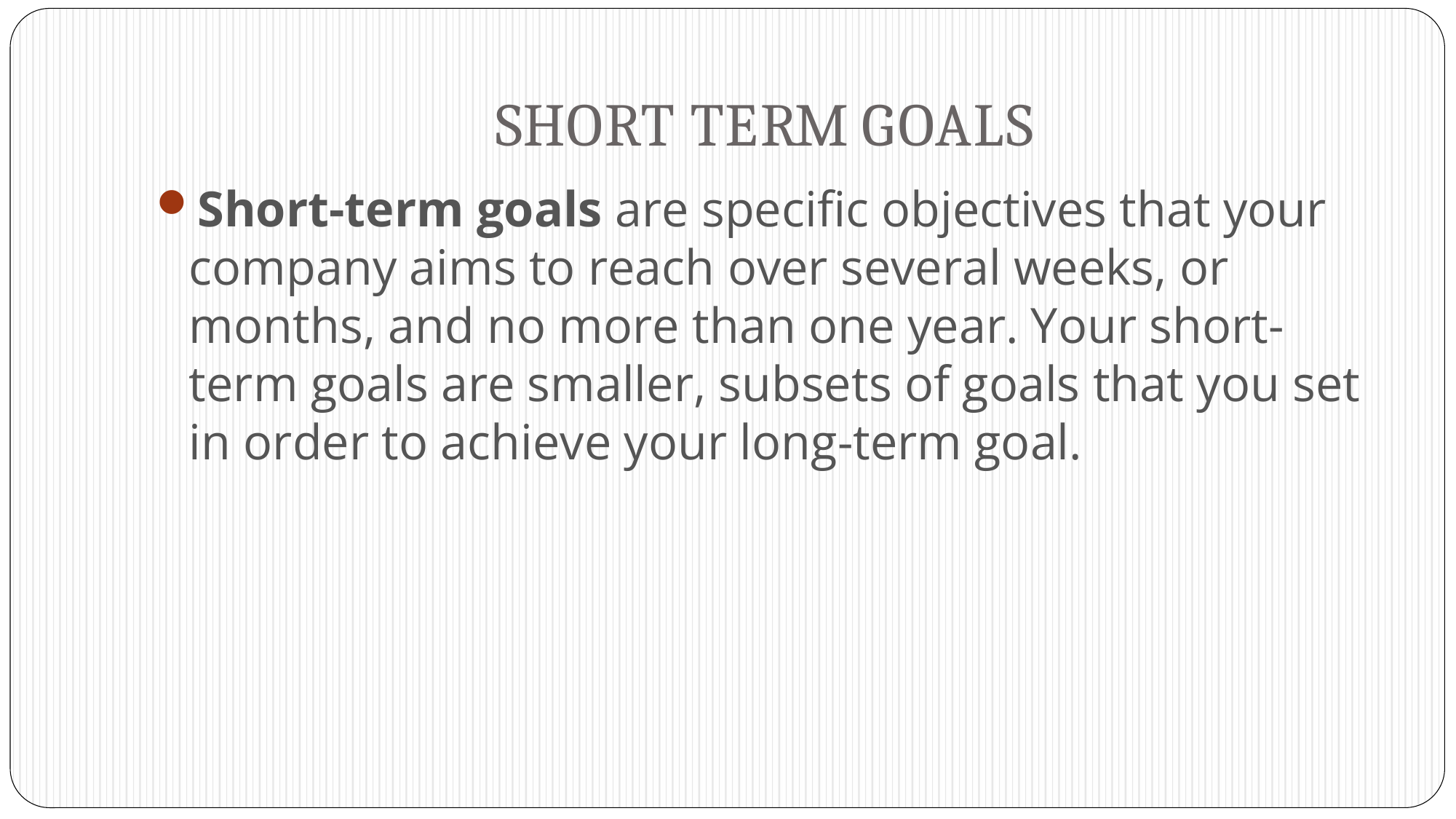

# SHORT TERM GOALS
Short-term goals are specific objectives that your company aims to reach over several weeks, or months, and no more than one year. Your short-term goals are smaller, subsets of goals that you set in order to achieve your long-term goal.